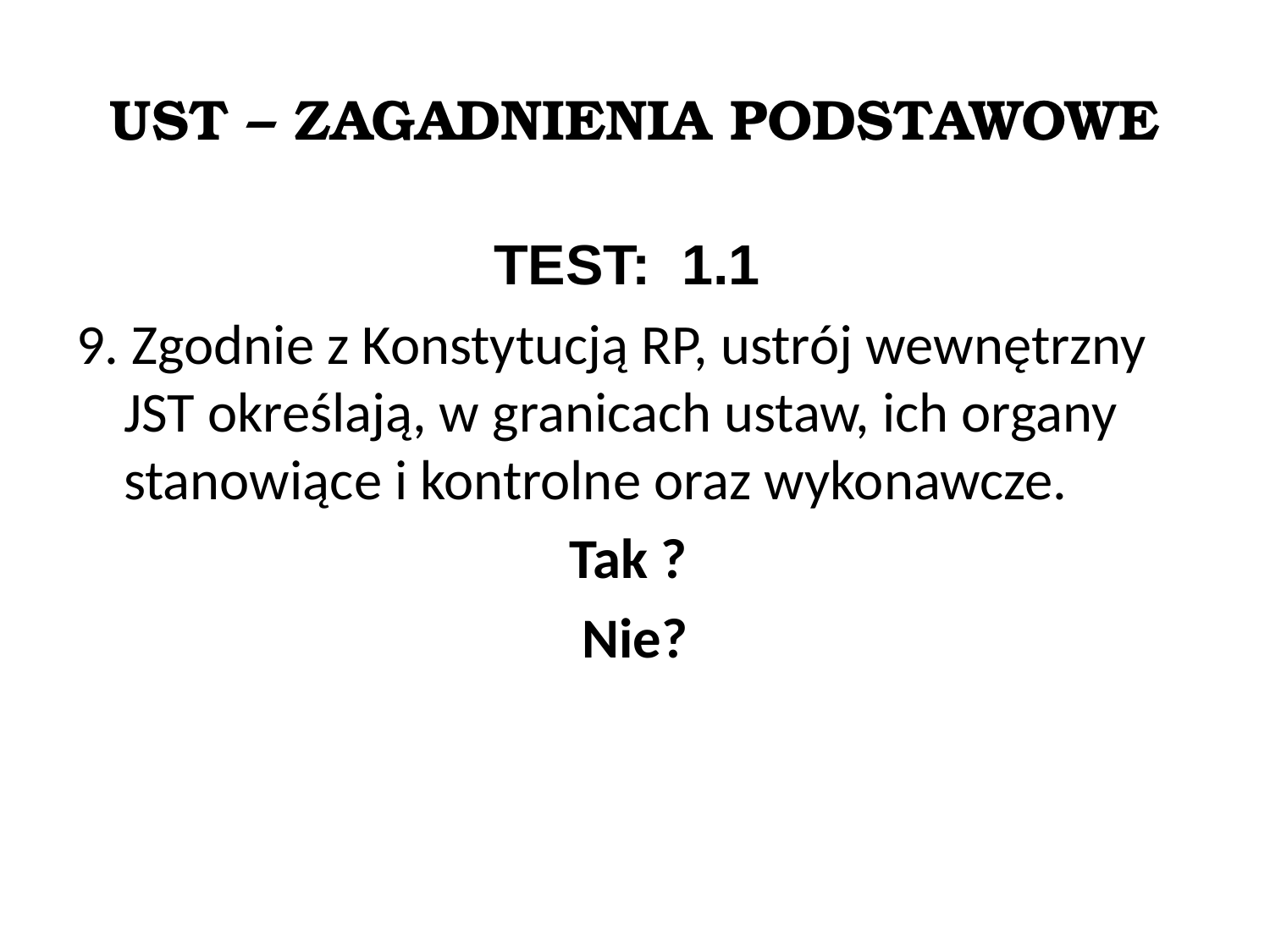

# UST – ZAGADNIENIA PODSTAWOWE
TEST:  1.1
9. Zgodnie z Konstytucją RP, ustrój wewnętrzny JST określają, w granicach ustaw, ich organy stanowiące i kontrolne oraz wykonawcze.
Tak ?
Nie?